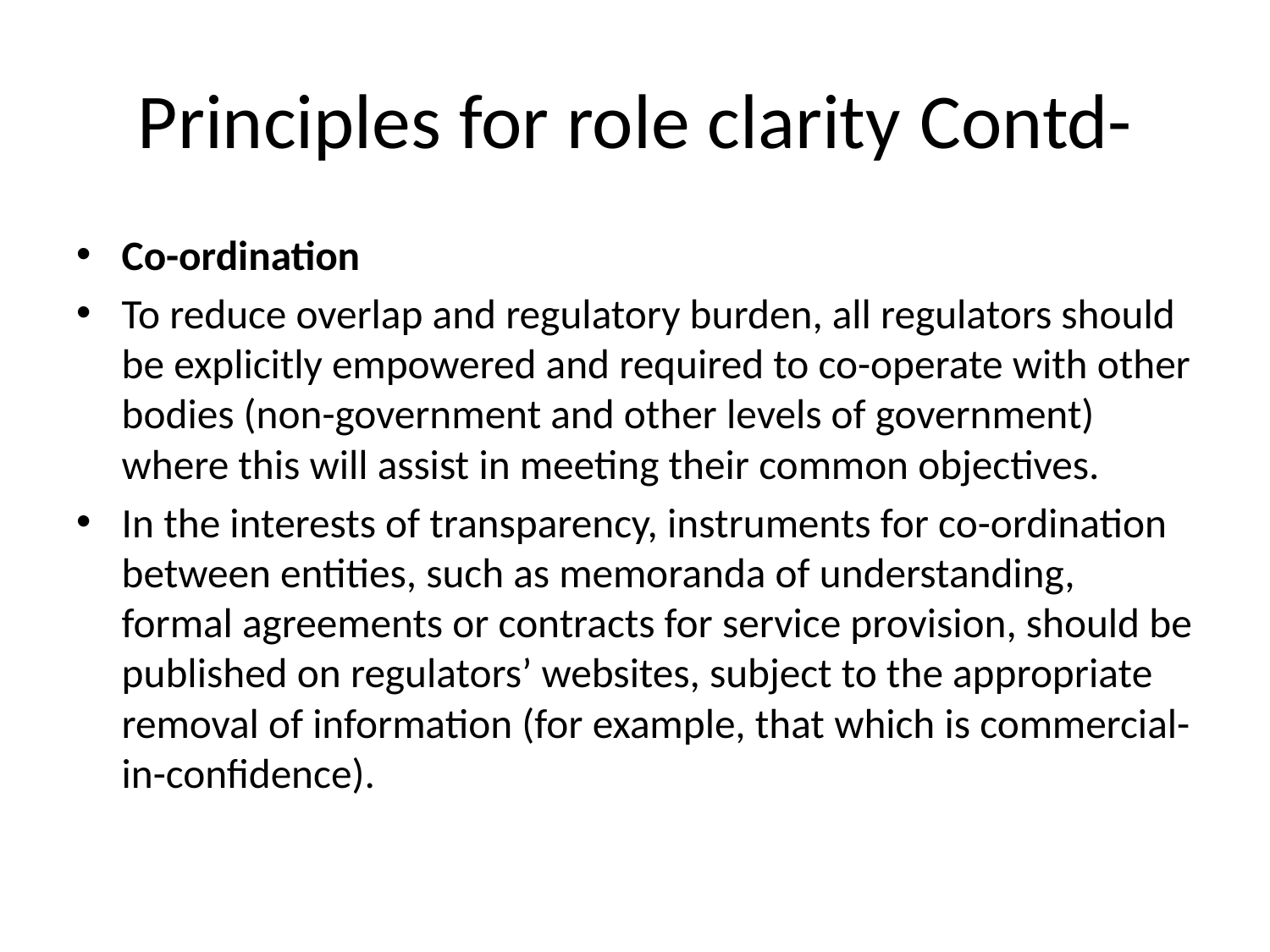

# Principles for role clarity Contd-
Co-ordination
To reduce overlap and regulatory burden, all regulators should be explicitly empowered and required to co-operate with other bodies (non-government and other levels of government) where this will assist in meeting their common objectives.
In the interests of transparency, instruments for co-ordination between entities, such as memoranda of understanding, formal agreements or contracts for service provision, should be published on regulators’ websites, subject to the appropriate removal of information (for example, that which is commercial-in-confidence).